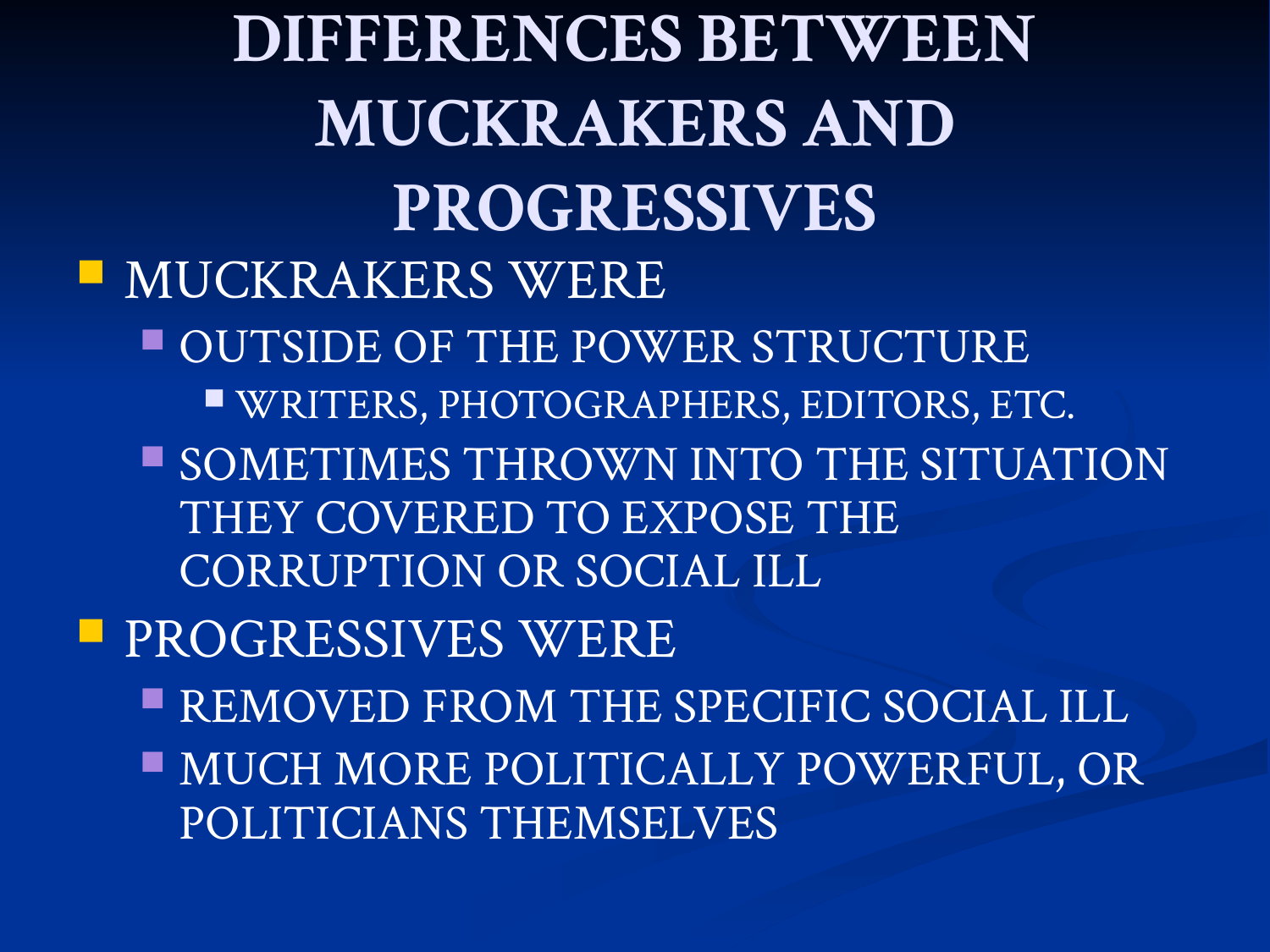

# DIFFERENCES BETWEEN MUCKRAKERS AND PROGRESSIVES
MUCKRAKERS WERE
OUTSIDE OF THE POWER STRUCTURE
WRITERS, PHOTOGRAPHERS, EDITORS, ETC.
SOMETIMES THROWN INTO THE SITUATION THEY COVERED TO EXPOSE THE CORRUPTION OR SOCIAL ILL
PROGRESSIVES WERE
REMOVED FROM THE SPECIFIC SOCIAL ILL
MUCH MORE POLITICALLY POWERFUL, OR POLITICIANS THEMSELVES